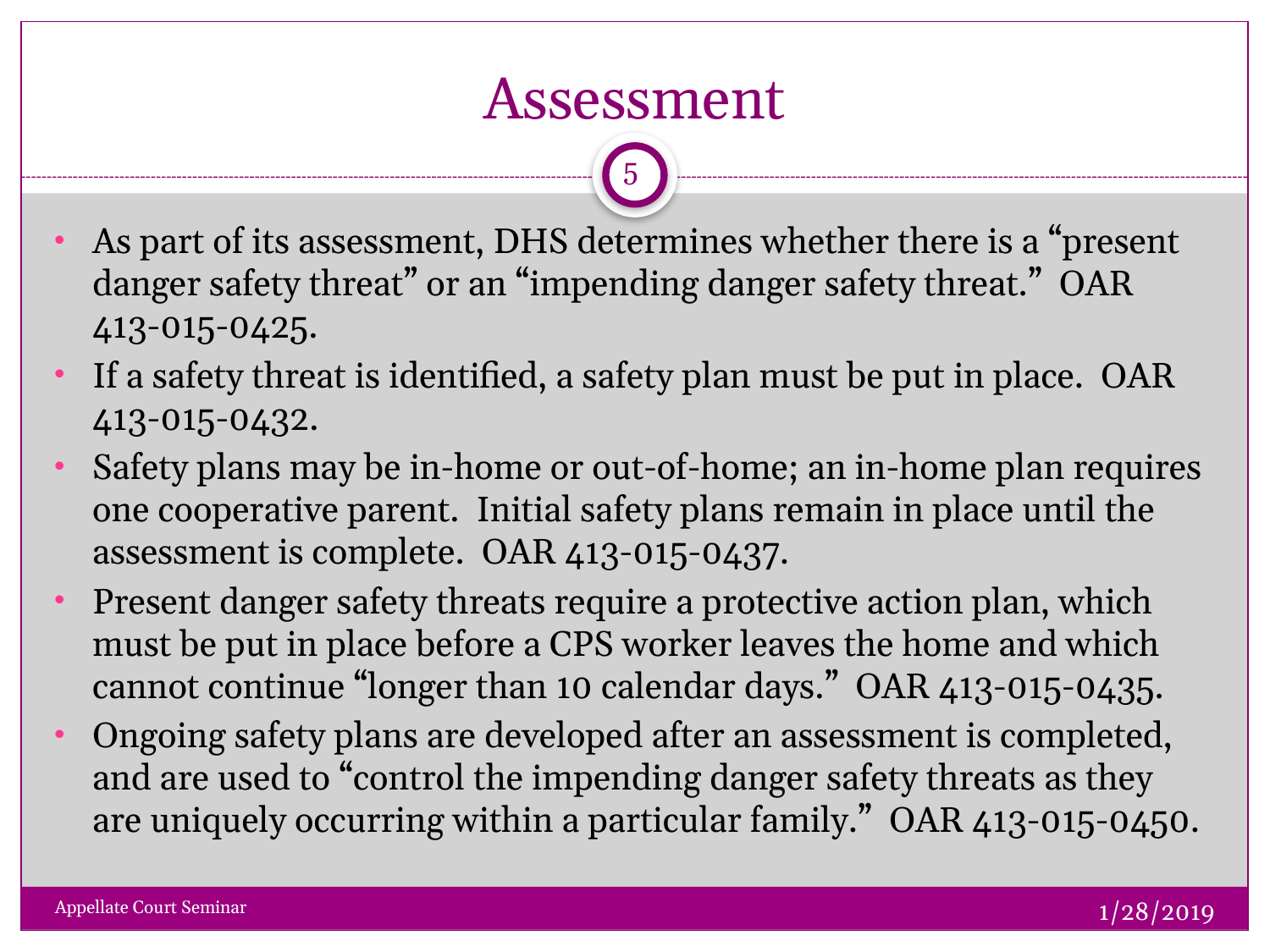

# Assessment
   5
As part of its assessment, DHS determines whether there is a “present danger safety threat” or an “impending danger safety threat.”  OAR 413-015-0425.
If a safety threat is identified, a safety plan must be put in place.  OAR 413-015-0432.
Safety plans may be in-home or out-of-home; an in-home plan requires one cooperative parent.  Initial safety plans remain in place until the assessment is complete.  OAR 413-015-0437.
Present danger safety threats require a protective action plan, which must be put in place before a CPS worker leaves the home and which cannot continue “longer than 10 calendar days.”  OAR 413-015-0435.
Ongoing safety plans are developed after an assessment is completed, and are used to “control the impending danger safety threats as they are uniquely occurring within a particular family.”  OAR 413-015-0450.

1/28/2019
Appellate Court Seminar